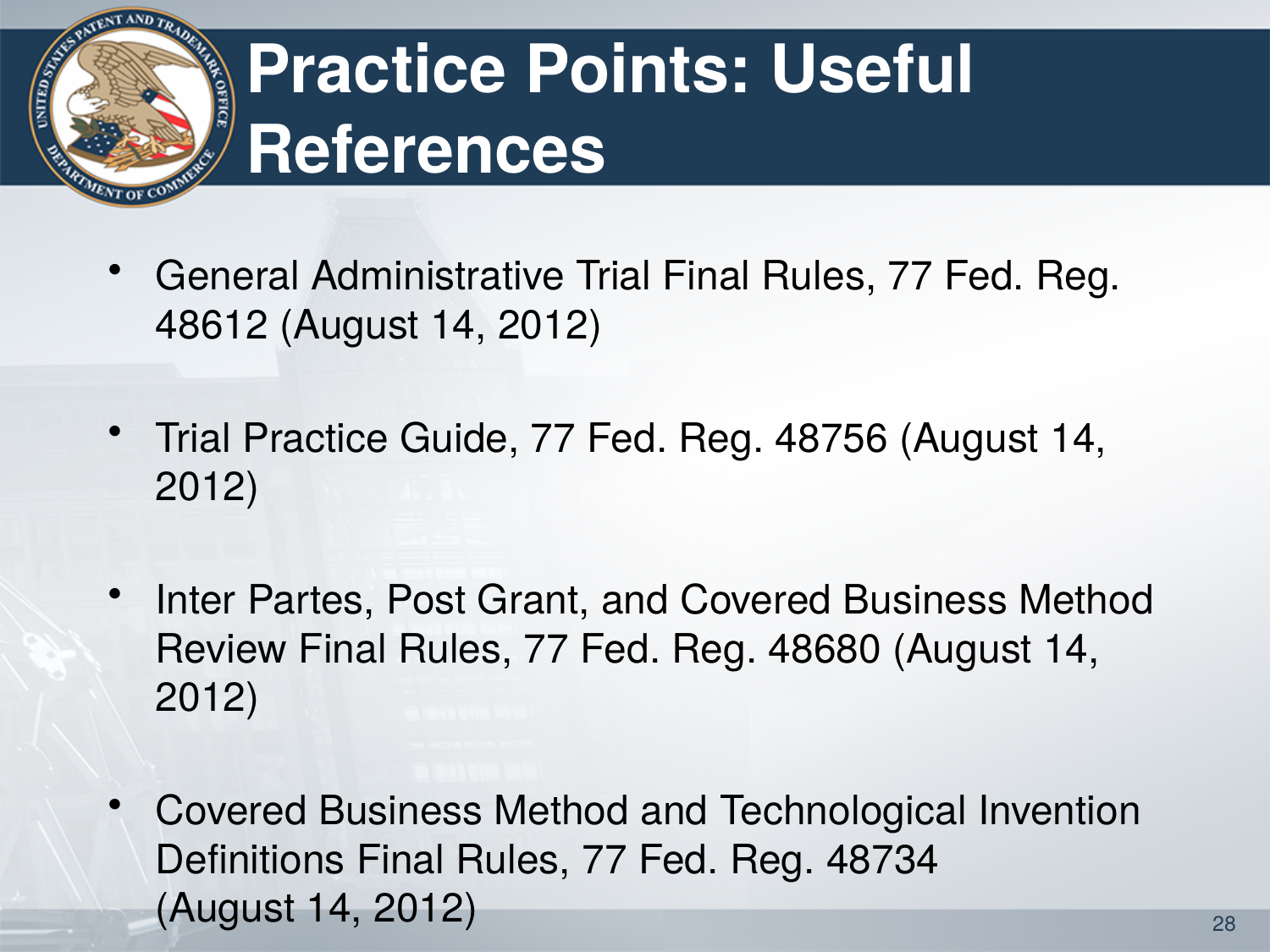

# Practice Points: Useful References
General Administrative Trial Final Rules, 77 Fed. Reg. 48612 (August 14, 2012)

Trial Practice Guide, 77 Fed. Reg. 48756 (August 14, 2012)

Inter Partes, Post Grant, and Covered Business Method Review Final Rules, 77 Fed. Reg. 48680 (August 14, 2012)

Covered Business Method and Technological Invention Definitions Final Rules, 77 Fed. Reg. 48734
(August 14, 2012)

28